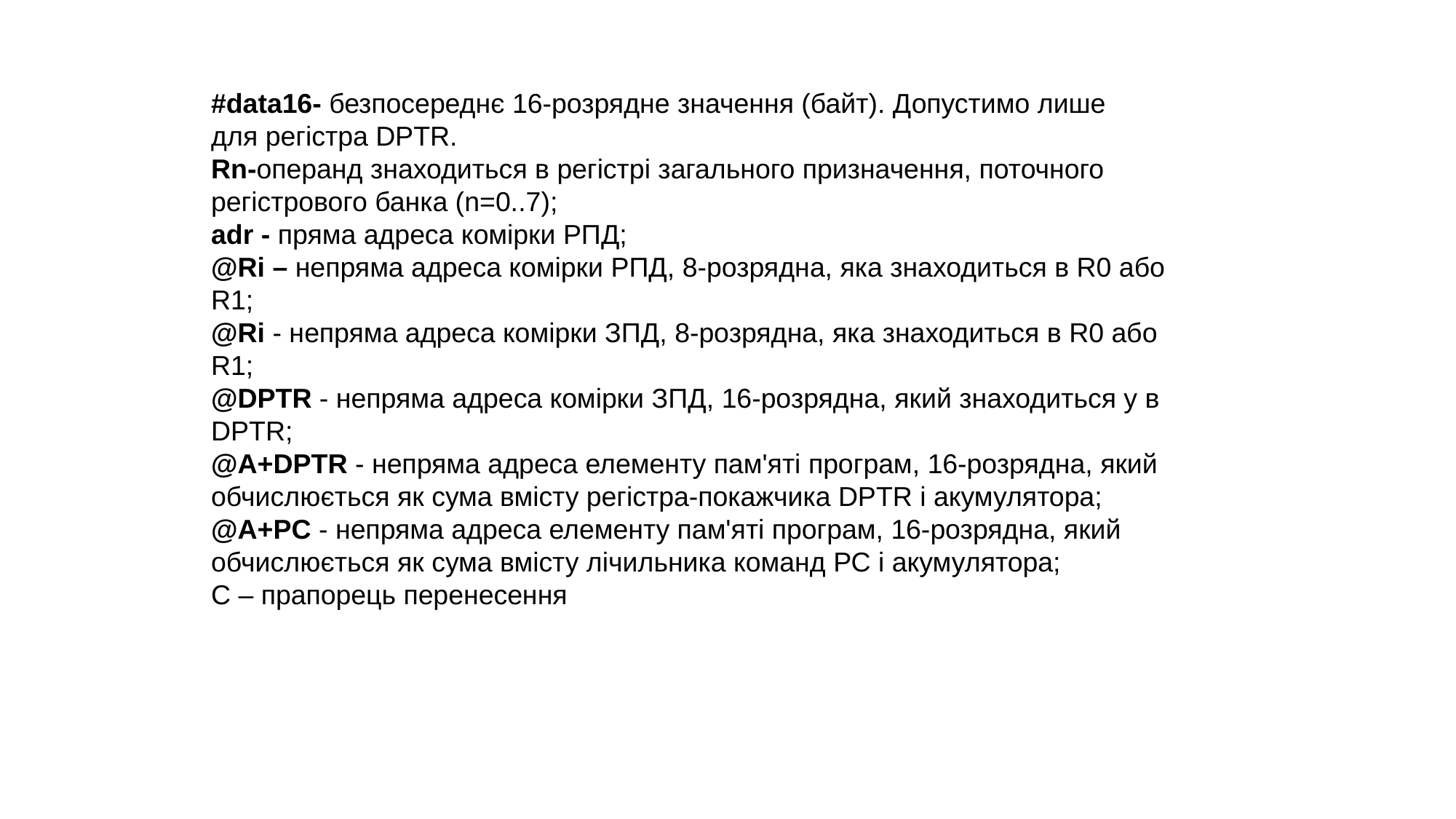

#data16- безпосереднє 16-розрядне значення (байт). Допустимо лише
для регістра DPTR.
Rn-операнд знаходиться в регістрі загального призначення, поточного
регістрового банка (n=0..7);
adr - пряма адреса комірки РПД;
@Ri – непряма адреса комірки РПД, 8-розрядна, яка знаходиться в R0 або
R1;
@Ri - непряма адреса комірки ЗПД, 8-розрядна, яка знаходиться в R0 або
R1;
@DPTR - непряма адреса комірки ЗПД, 16-розрядна, який знаходиться у в
DPTR;
@A+DPTR - непряма адреса елементу пам'яті програм, 16-розрядна, який
обчислюється як сума вмісту регістра-покажчика DPTR і акумулятора;
@A+PC - непряма адреса елементу пам'яті програм, 16-розрядна, який
обчислюється як сума вмісту лічильника команд РС і акумулятора;
С – прапорець перенесення